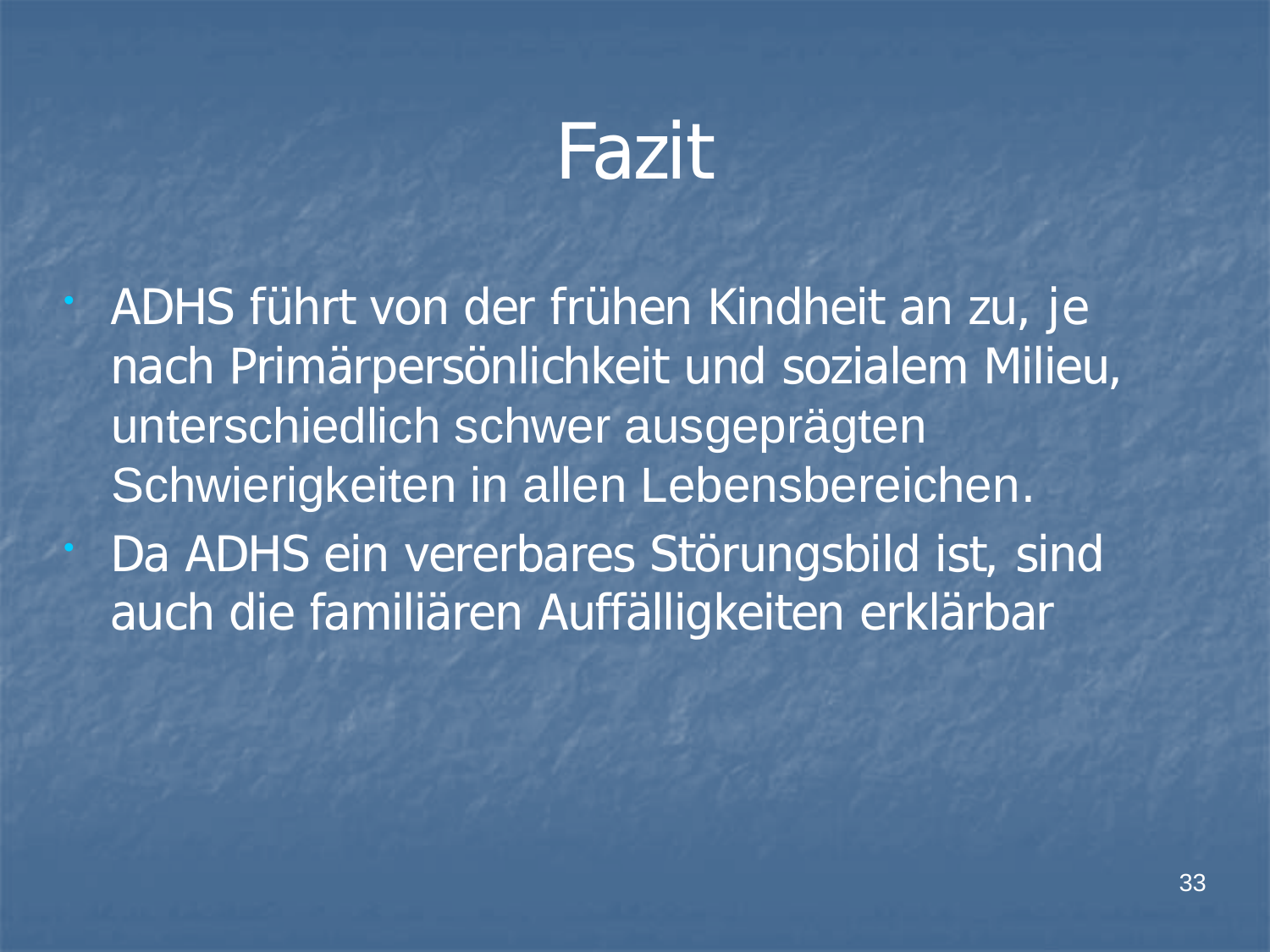

Fazit
ADHS führt von der frühen Kindheit an zu, je nach Primärpersönlichkeit und sozialem Milieu, unterschiedlich schwer ausgeprägten Schwierigkeiten in allen Lebensbereichen.
Da ADHS ein vererbares Störungsbild ist, sind auch die familiären Auffälligkeiten erklärbar
33